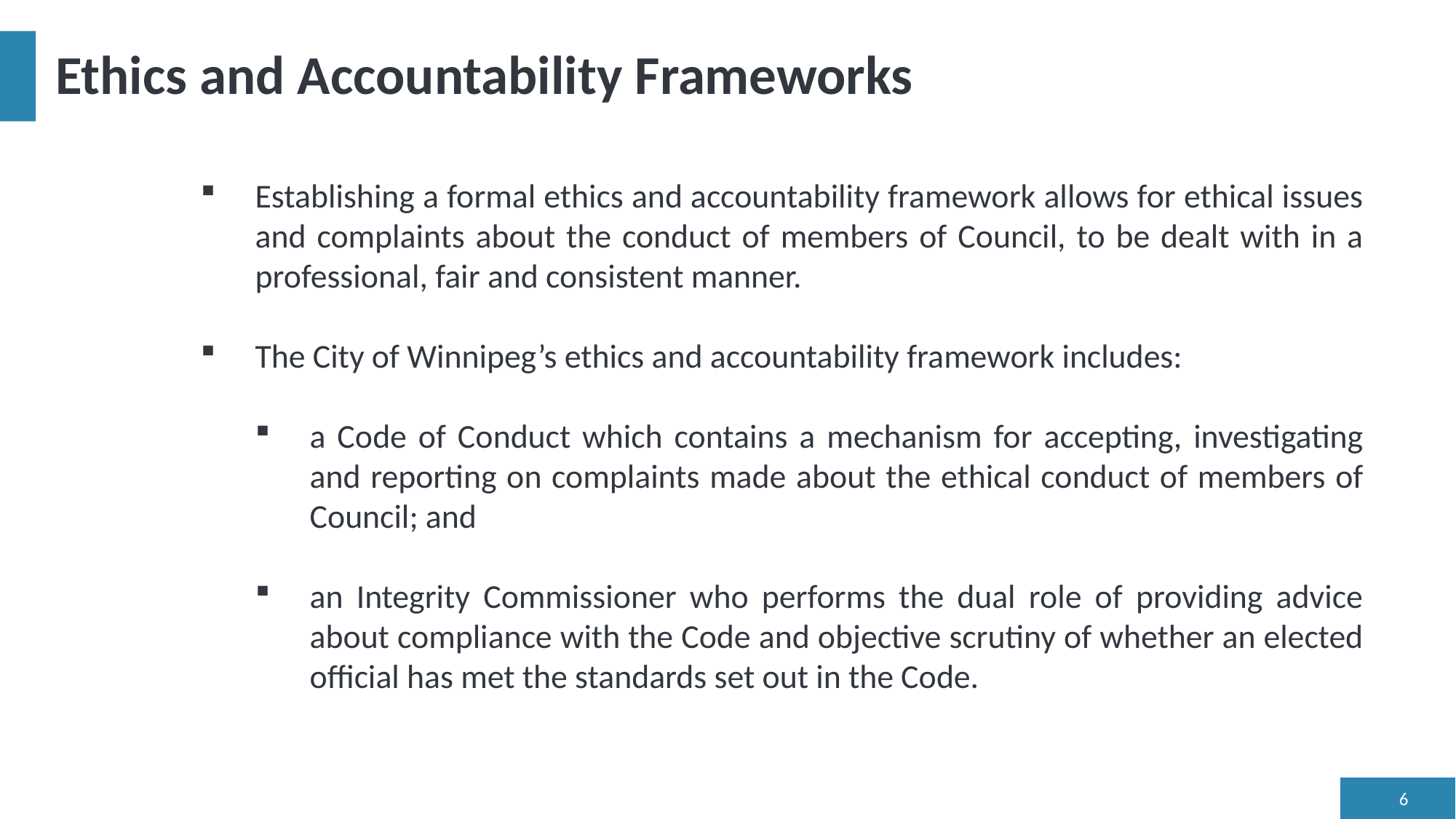

# Ethics and Accountability Frameworks
Establishing a formal ethics and accountability framework allows for ethical issues and complaints about the conduct of members of Council, to be dealt with in a professional, fair and consistent manner.

The City of Winnipeg’s ethics and accountability framework includes:

a Code of Conduct which contains a mechanism for accepting, investigating and reporting on complaints made about the ethical conduct of members of Council; and

an Integrity Commissioner who performs the dual role of providing advice about compliance with the Code and objective scrutiny of whether an elected official has met the standards set out in the Code.
6